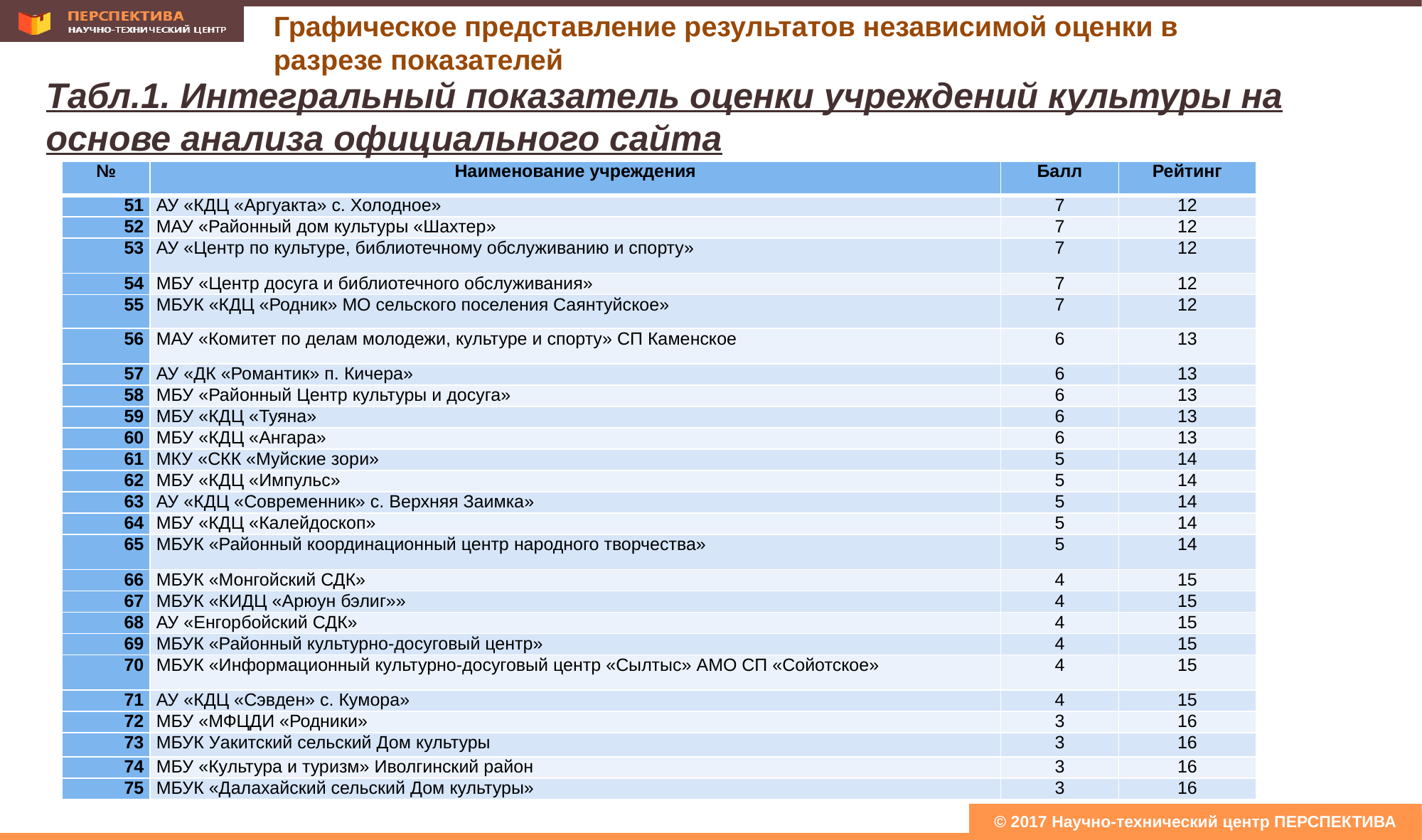

Графическое представление результатов независимой оценки в разрезе показателей
Табл.1. Интегральный показатель оценки учреждений культуры на основе анализа официального сайта

| № | Наименование учреждения | Балл | Рейтинг |
| --- | --- | --- | --- |
| 51 | АУ «КДЦ «Аргуакта» с. Холодное» | 7 | 12 |
| 52 | МАУ «Районный дом культуры «Шахтер» | 7 | 12 |
| 53 | АУ «Центр по культуре, библиотечному обслуживанию и спорту» | 7 | 12 |
| 54 | МБУ «Центр досуга и библиотечного обслуживания» | 7 | 12 |
| 55 | МБУК «КДЦ «Родник» МО сельского поселения Саянтуйское» | 7 | 12 |
| 56 | МАУ «Комитет по делам молодежи, культуре и спорту» СП Каменское | 6 | 13 |
| 57 | АУ «ДК «Романтик» п. Кичера» | 6 | 13 |
| 58 | МБУ «Районный Центр культуры и досуга» | 6 | 13 |
| 59 | МБУ «КДЦ «Туяна» | 6 | 13 |
| 60 | МБУ «КДЦ «Ангара» | 6 | 13 |
| 61 | МКУ «СКК «Муйские зори» | 5 | 14 |
| 62 | МБУ «КДЦ «Импульс» | 5 | 14 |
| 63 | АУ «КДЦ «Современник» с. Верхняя Заимка» | 5 | 14 |
| 64 | МБУ «КДЦ «Калейдоскоп» | 5 | 14 |
| 65 | МБУК «Районный координационный центр народного творчества» | 5 | 14 |
| 66 | МБУК «Монгойский СДК» | 4 | 15 |
| 67 | МБУК «КИДЦ «Арюун бэлиг»» | 4 | 15 |
| 68 | АУ «Енгорбойский СДК» | 4 | 15 |
| 69 | МБУК «Районный культурно-досуговый центр» | 4 | 15 |
| 70 | МБУК «Информационный культурно-досуговый центр «Сылтыс» АМО СП «Сойотское» | 4 | 15 |
| 71 | АУ «КДЦ «Сэвден» с. Кумора» | 4 | 15 |
| 72 | МБУ «МФЦДИ «Родники» | 3 | 16 |
| 73 | МБУК Уакитский сельский Дом культуры | 3 | 16 |
| 74 | МБУ «Культура и туризм» Иволгинский район | 3 | 16 |
| 75 | МБУК «Далахайский сельский Дом культуры» | 3 | 16 |
© 2017 Научно-технический центр ПЕРСПЕКТИВА